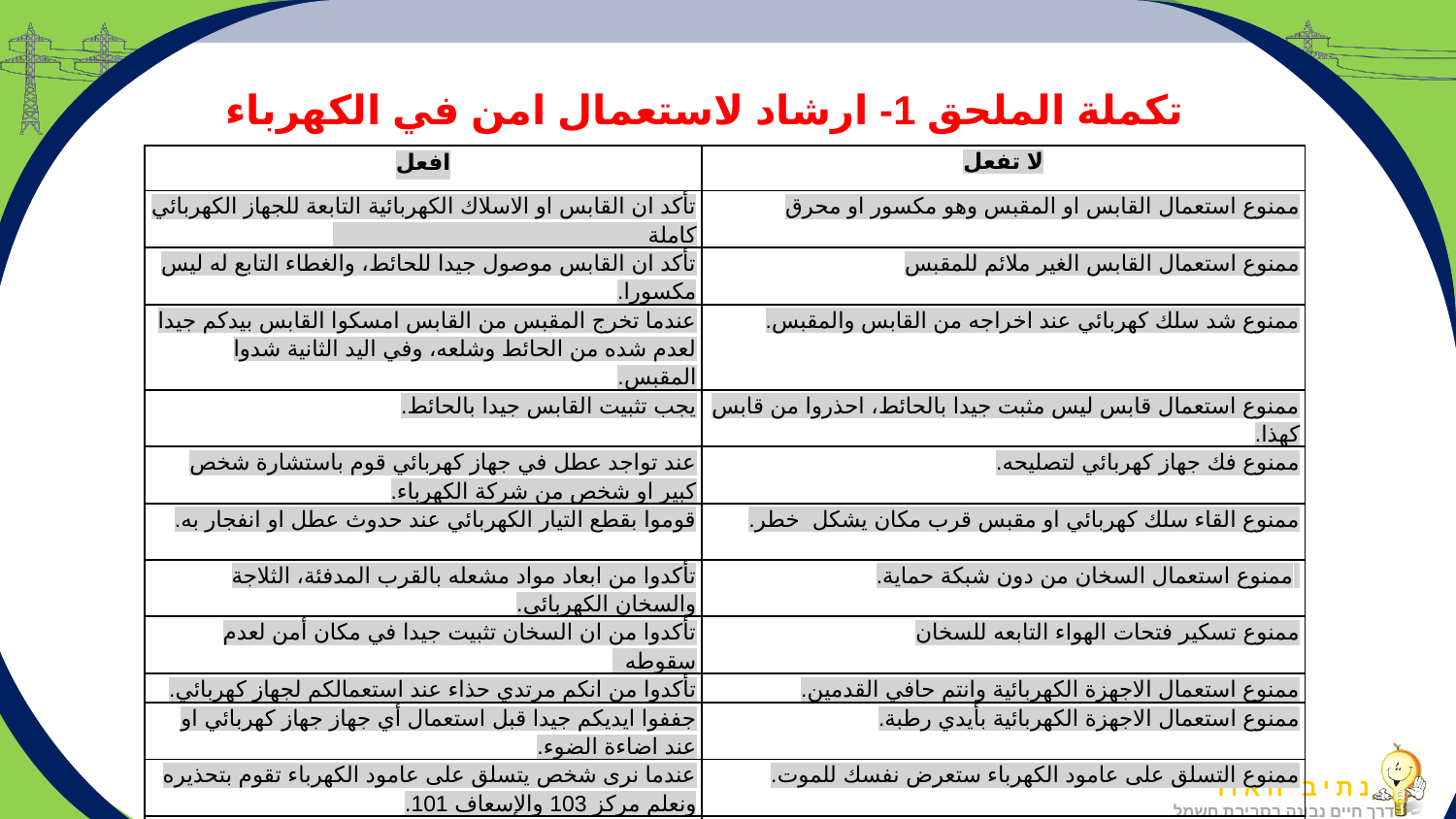

# تكملة الملحق 1- ارشاد لاستعمال امن في الكهرباء
| افعل | لا تفعل |
| --- | --- |
| تأكد ان القابس او الاسلاك الكهربائية التابعة للجهاز الكهربائي كاملة | ممنوع استعمال القابس او المقبس وهو مكسور او محرق |
| تأكد ان القابس موصول جيدا للحائط، والغطاء التابع له ليس مكسورا. | ممنوع استعمال القابس الغير ملائم للمقبس |
| عندما تخرج المقبس من القابس امسكوا القابس بيدكم جيدا لعدم شده من الحائط وشلعه، وفي اليد الثانية شدوا المقبس. | ممنوع شد سلك كهربائي عند اخراجه من القابس والمقبس. |
| يجب تثبيت القابس جيدا بالحائط. | ممنوع استعمال قابس ليس مثبت جيدا بالحائط، احذروا من قابس كهذا. |
| عند تواجد عطل في جهاز كهربائي قوم باستشارة شخص كبير او شخص من شركة الكهرباء. | ممنوع فك جهاز كهربائي لتصليحه. |
| قوموا بقطع التيار الكهربائي عند حدوث عطل او انفجار به. | ممنوع القاء سلك كهربائي او مقبس قرب مكان يشكل خطر. |
| تأكدوا من ابعاد مواد مشعله بالقرب المدفئة، الثلاجة والسخان الكهربائي. | ممنوع استعمال السخان من دون شبكة حماية. |
| تأكدوا من ان السخان تثبيت جيدا في مكان أمن لعدم سقوطه | ممنوع تسكير فتحات الهواء التابعه للسخان |
| تأكدوا من انكم مرتدي حذاء عند استعمالكم لجهاز كهربائي. | ممنوع استعمال الاجهزة الكهربائية وانتم حافي القدمين. |
| جففوا ايديكم جيدا قبل استعمال أي جهاز جهاز كهربائي او عند اضاءة الضوء. | ممنوع استعمال الاجهزة الكهربائية بأيدي رطبة. |
| عندما نرى شخص يتسلق على عامود الكهرباء تقوم بتحذيره ونعلم مركز 103 والإسعاف 101. | ممنوع التسلق على عامود الكهرباء ستعرض نفسك للموت. |
|  | ممنوع الاقتراب والمس بشخص مصاب بصعقة كهربائية |